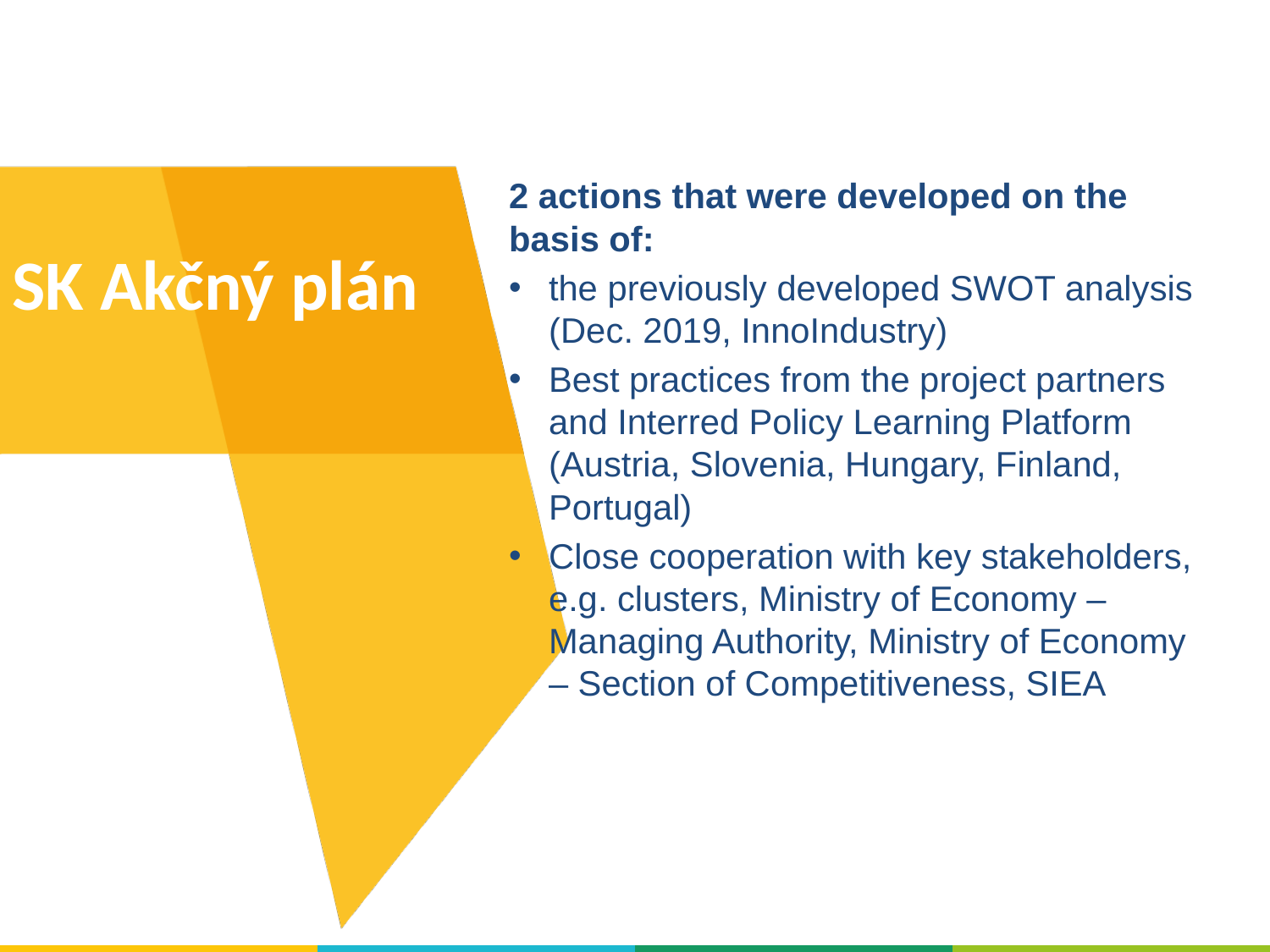

2 actions that were developed on the basis of:
the previously developed SWOT analysis (Dec. 2019, InnoIndustry)
Best practices from the project partners and Interred Policy Learning Platform (Austria, Slovenia, Hungary, Finland, Portugal)
Close cooperation with key stakeholders, e.g. clusters, Ministry of Economy – Managing Authority, Ministry of Economy – Section of Competitiveness, SIEA
# SK Akčný plán